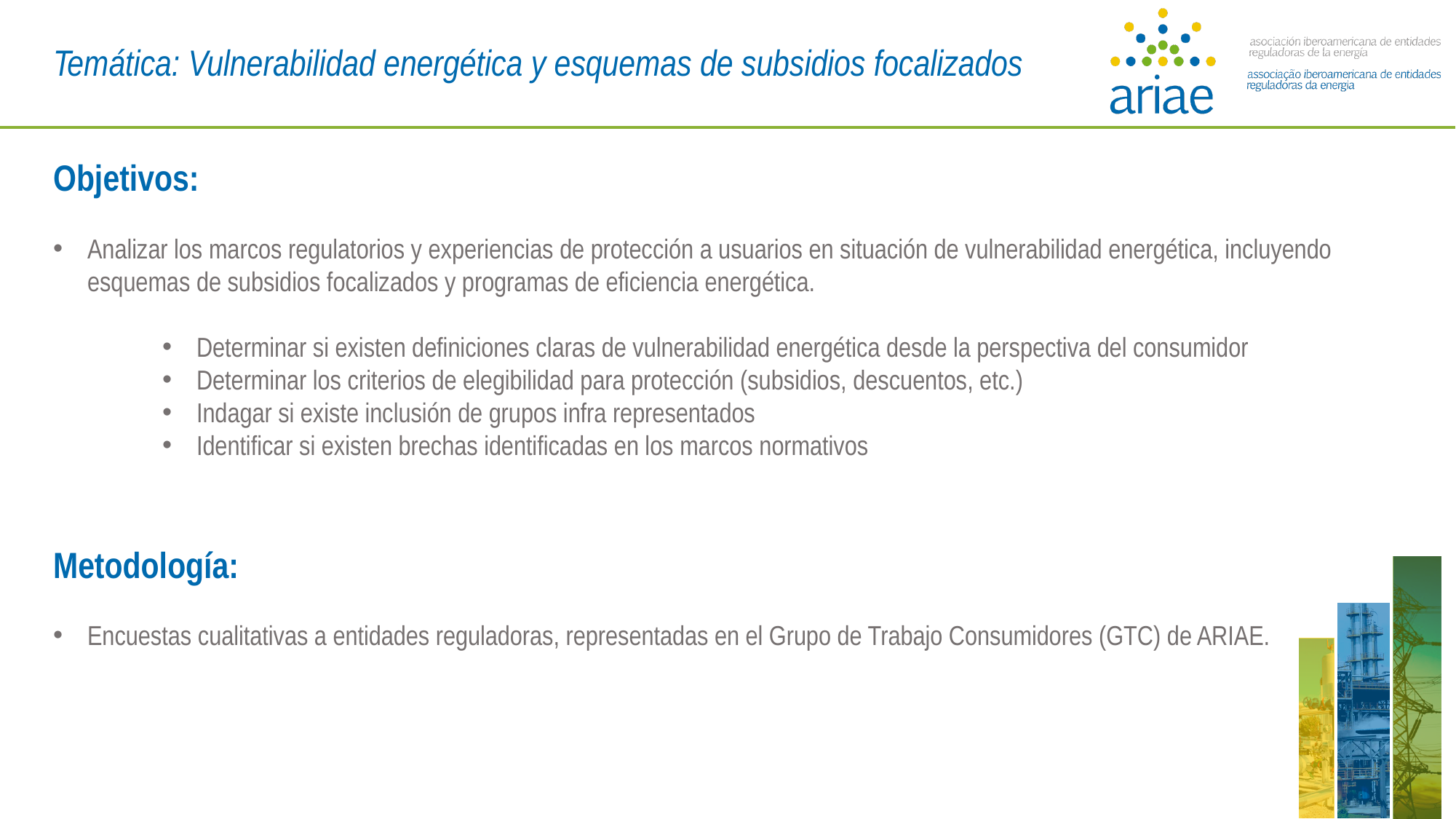

Temática: Vulnerabilidad energética y esquemas de subsidios focalizados

Objetivos:

Analizar los marcos regulatorios y experiencias de protección a usuarios en situación de vulnerabilidad energética, incluyendo esquemas de subsidios focalizados y programas de eficiencia energética.

Determinar si existen definiciones claras de vulnerabilidad energética desde la perspectiva del consumidor
Determinar los criterios de elegibilidad para protección (subsidios, descuentos, etc.)
Indagar si existe inclusión de grupos infra representados
Identificar si existen brechas identificadas en los marcos normativos
Metodología:

Encuestas cualitativas a entidades reguladoras, representadas en el Grupo de Trabajo Consumidores (GTC) de ARIAE.